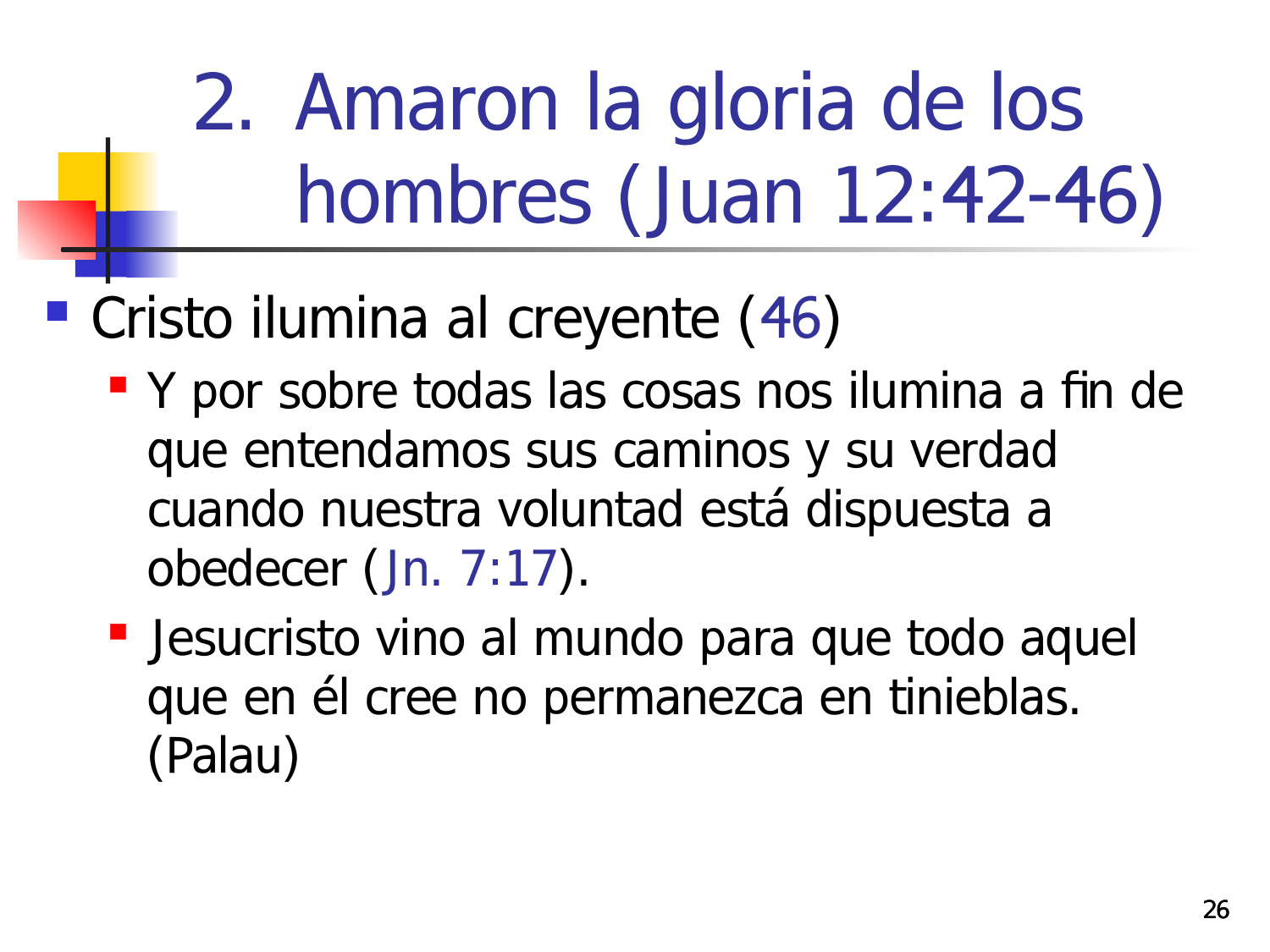

# Amaron la gloria de los hombres (Juan 12:42-46)
Cristo ilumina al creyente (46)
Y por sobre todas las cosas nos ilumina a fin de que entendamos sus caminos y su verdad cuando nuestra voluntad está dispuesta a obedecer (Jn. 7:17).
Jesucristo vino al mundo para que todo aquel que en él cree no permanezca en tinieblas. (Palau)

26
26